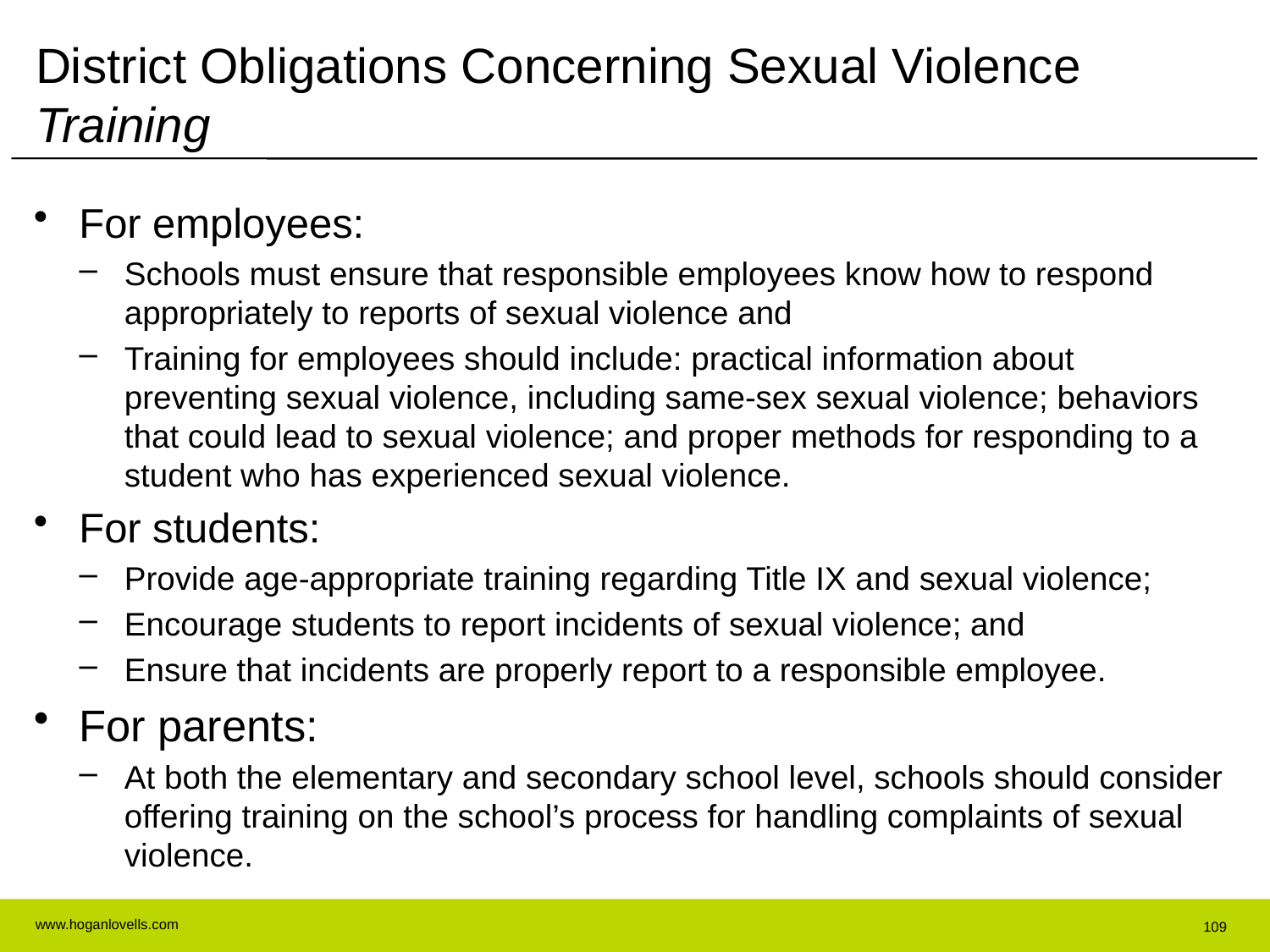

# District Obligations Concerning Sexual Violence Training
For employees:
Schools must ensure that responsible employees know how to respond appropriately to reports of sexual violence and
Training for employees should include: practical information about preventing sexual violence, including same-sex sexual violence; behaviors that could lead to sexual violence; and proper methods for responding to a student who has experienced sexual violence.
For students:
Provide age-appropriate training regarding Title IX and sexual violence;
Encourage students to report incidents of sexual violence; and
Ensure that incidents are properly report to a responsible employee.
For parents:
At both the elementary and secondary school level, schools should consider offering training on the school’s process for handling complaints of sexual violence.

109